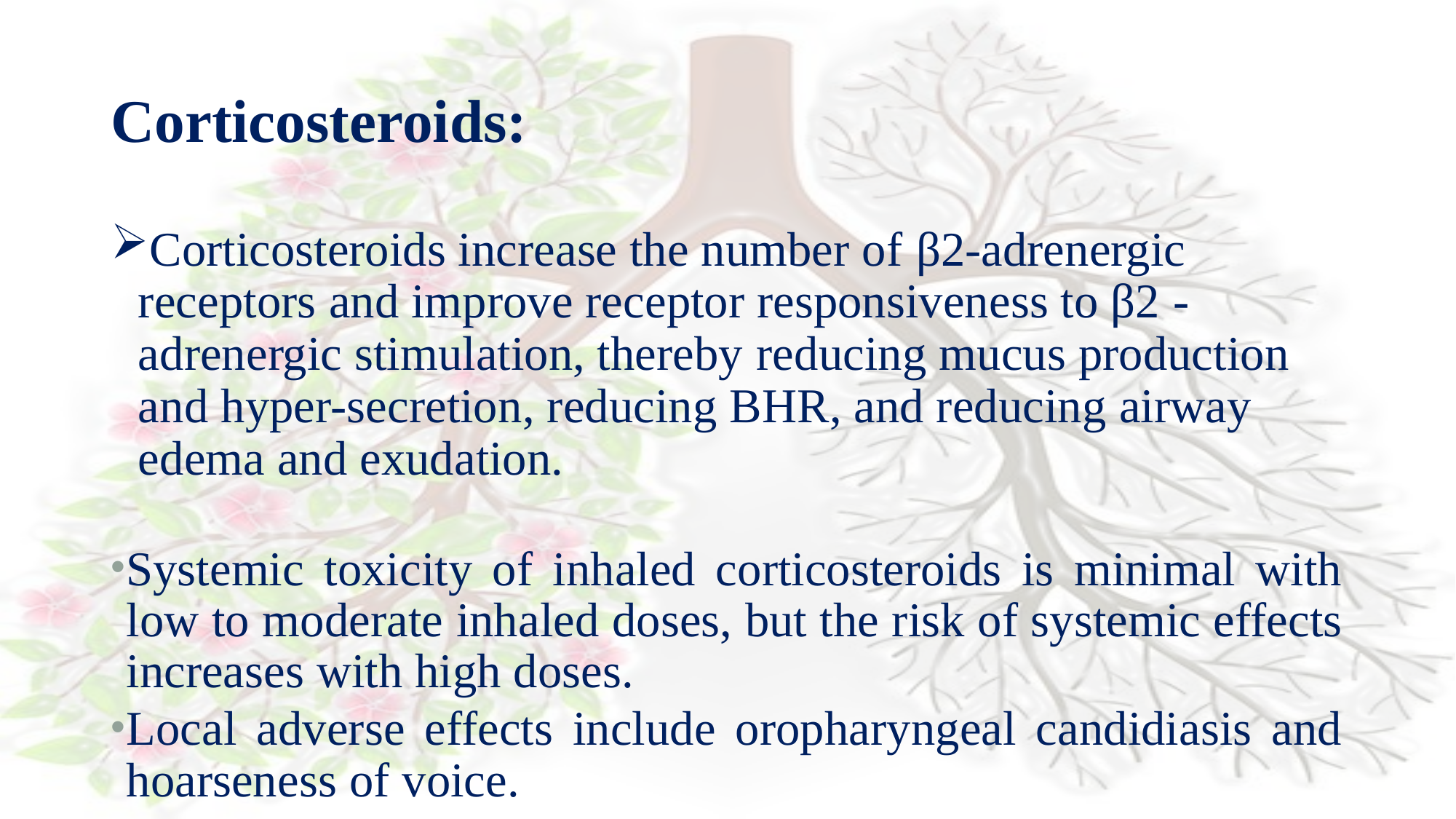

# Corticosteroids:
Corticosteroids increase the number of β2-adrenergic receptors and improve receptor responsiveness to β2 -adrenergic stimulation, thereby reducing mucus production and hyper-secretion, reducing BHR, and reducing airway edema and exudation.

Systemic toxicity of inhaled corticosteroids is minimal with low to moderate inhaled doses, but the risk of systemic effects increases with high doses.
Local adverse effects include oropharyngeal candidiasis and hoarseness of voice.